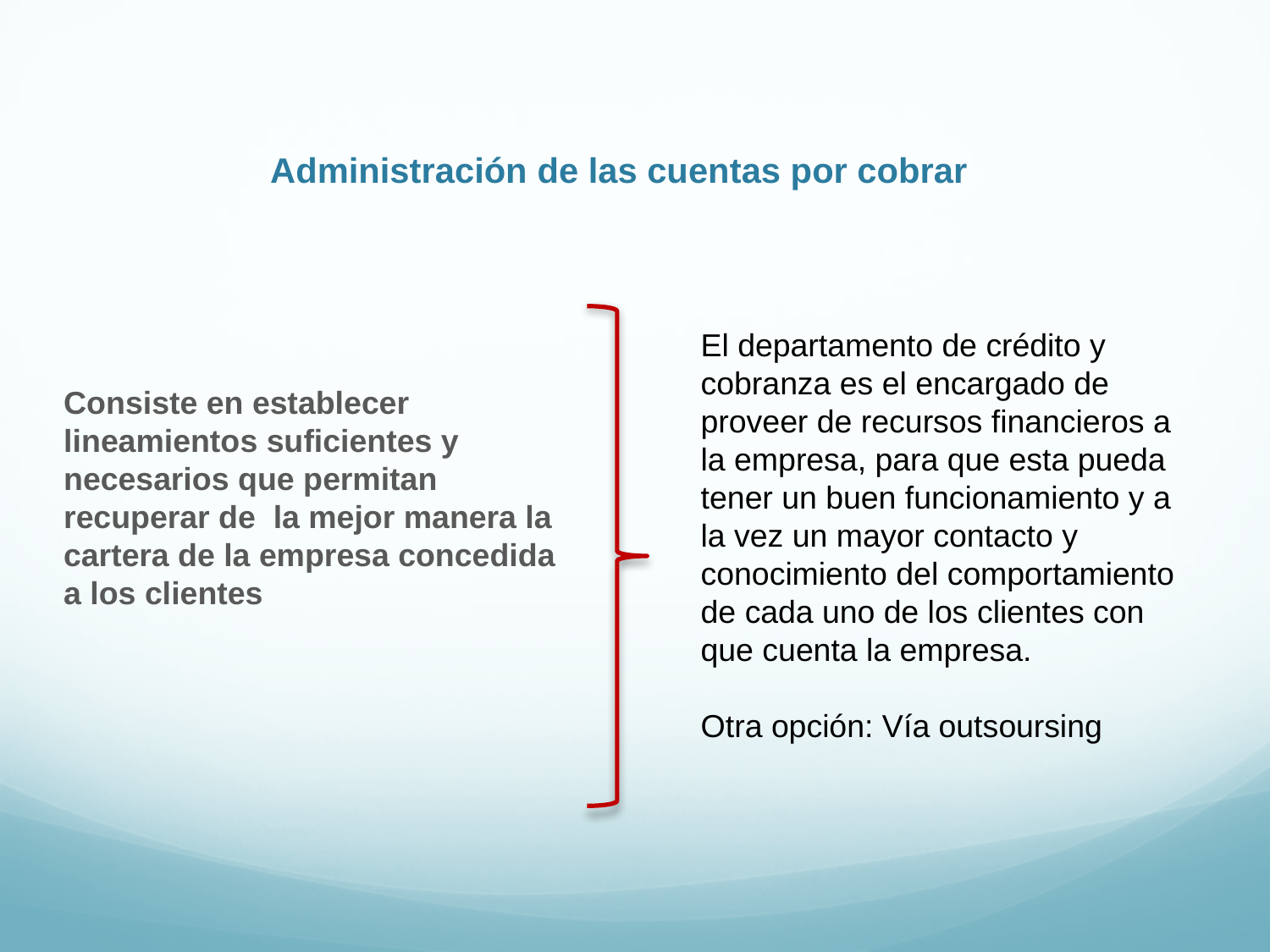

# Administración de las cuentas por cobrar

El departamento de crédito y cobranza es el encargado de proveer de recursos financieros a la empresa, para que esta pueda tener un buen funcionamiento y a la vez un mayor contacto y conocimiento del comportamiento de cada uno de los clientes con que cuenta la empresa.

Otra opción: Vía outsoursing

Consiste en establecer lineamientos suficientes y necesarios que permitan recuperar de  la mejor manera la cartera de la empresa concedida a los clientes